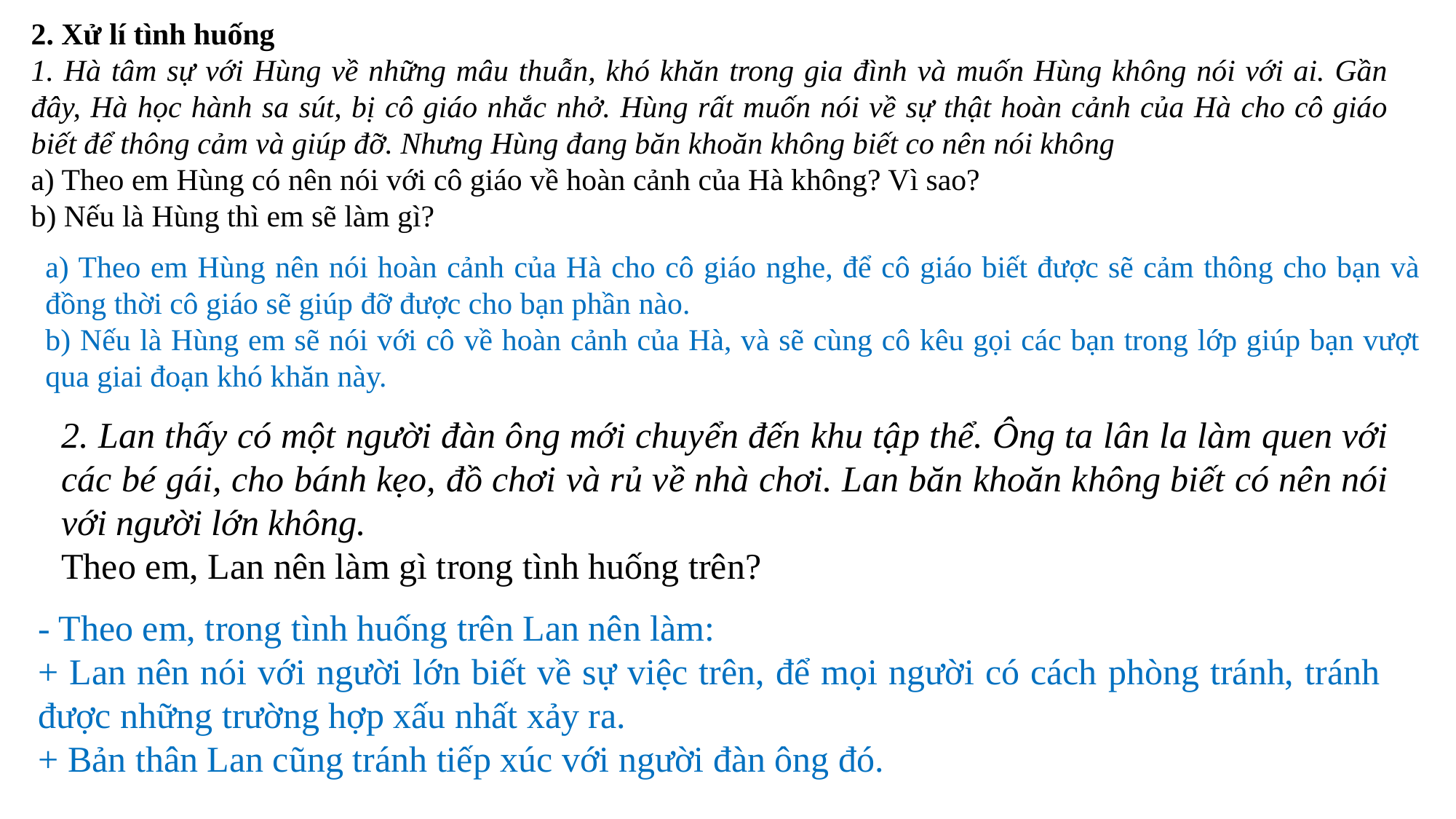

2. Xử lí tình huống
1. Hà tâm sự với Hùng về những mâu thuẫn, khó khăn trong gia đình và muốn Hùng không nói với ai. Gần đây, Hà học hành sa sút, bị cô giáo nhắc nhở. Hùng rất muốn nói về sự thật hoàn cảnh của Hà cho cô giáo biết để thông cảm và giúp đỡ. Nhưng Hùng đang băn khoăn không biết co nên nói không
a) Theo em Hùng có nên nói với cô giáo về hoàn cảnh của Hà không? Vì sao?
b) Nếu là Hùng thì em sẽ làm gì?

a) Theo em Hùng nên nói hoàn cảnh của Hà cho cô giáo nghe, để cô giáo biết được sẽ cảm thông cho bạn và đồng thời cô giáo sẽ giúp đỡ được cho bạn phần nào.
b) Nếu là Hùng em sẽ nói với cô về hoàn cảnh của Hà, và sẽ cùng cô kêu gọi các bạn trong lớp giúp bạn vượt qua giai đoạn khó khăn này.
2. Lan thấy có một người đàn ông mới chuyển đến khu tập thể. Ông ta lân la làm quen với các bé gái, cho bánh kẹo, đồ chơi và rủ về nhà chơi. Lan băn khoăn không biết có nên nói với người lớn không.
Theo em, Lan nên làm gì trong tình huống trên?
- Theo em, trong tình huống trên Lan nên làm:
+ Lan nên nói với người lớn biết về sự việc trên, để mọi người có cách phòng tránh, tránh được những trường hợp xấu nhất xảy ra.
+ Bản thân Lan cũng tránh tiếp xúc với người đàn ông đó.